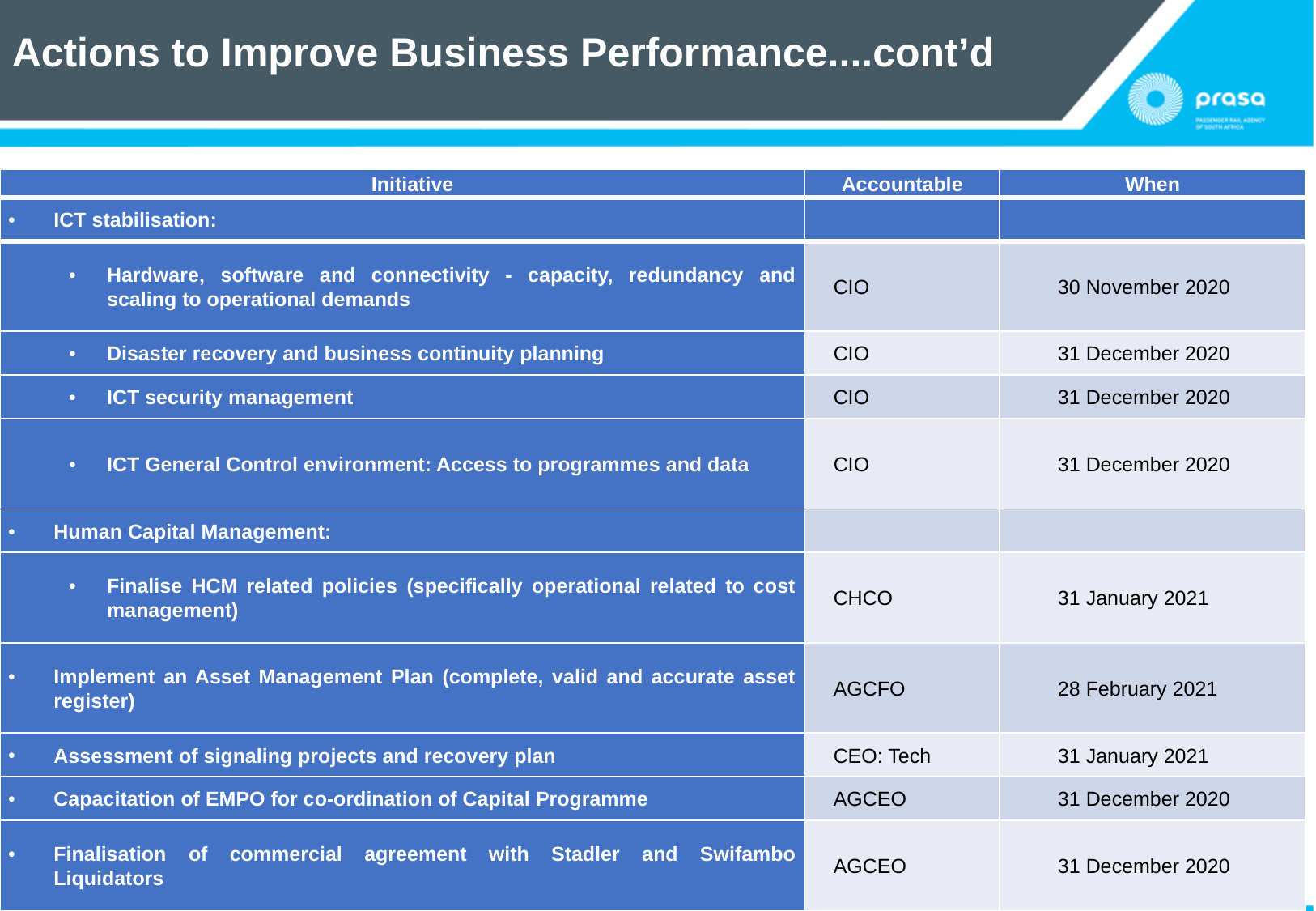

# Actions to Improve Business Performance....cont’d
| Initiative | Accountable | When |
| --- | --- | --- |
| ICT stabilisation: |  |  |
| --- | --- | --- |
| Hardware, software and connectivity - capacity, redundancy and scaling to operational demands | CIO | 30 November 2020 |
| Disaster recovery and business continuity planning | CIO | 31 December 2020 |
| ICT security management | CIO | 31 December 2020 |
| ICT General Control environment: Access to programmes and data | CIO | 31 December 2020 |
| Human Capital Management: |  |  |
| Finalise HCM related policies (specifically operational related to cost management) | CHCO | 31 January 2021 |
| Implement an Asset Management Plan (complete, valid and accurate asset register) | AGCFO | 28 February 2021 |
| Assessment of signaling projects and recovery plan | CEO: Tech | 31 January 2021 |
| Capacitation of EMPO for co-ordination of Capital Programme | AGCEO | 31 December 2020 |
| Finalisation of commercial agreement with Stadler and Swifambo Liquidators | AGCEO | 31 December 2020 |